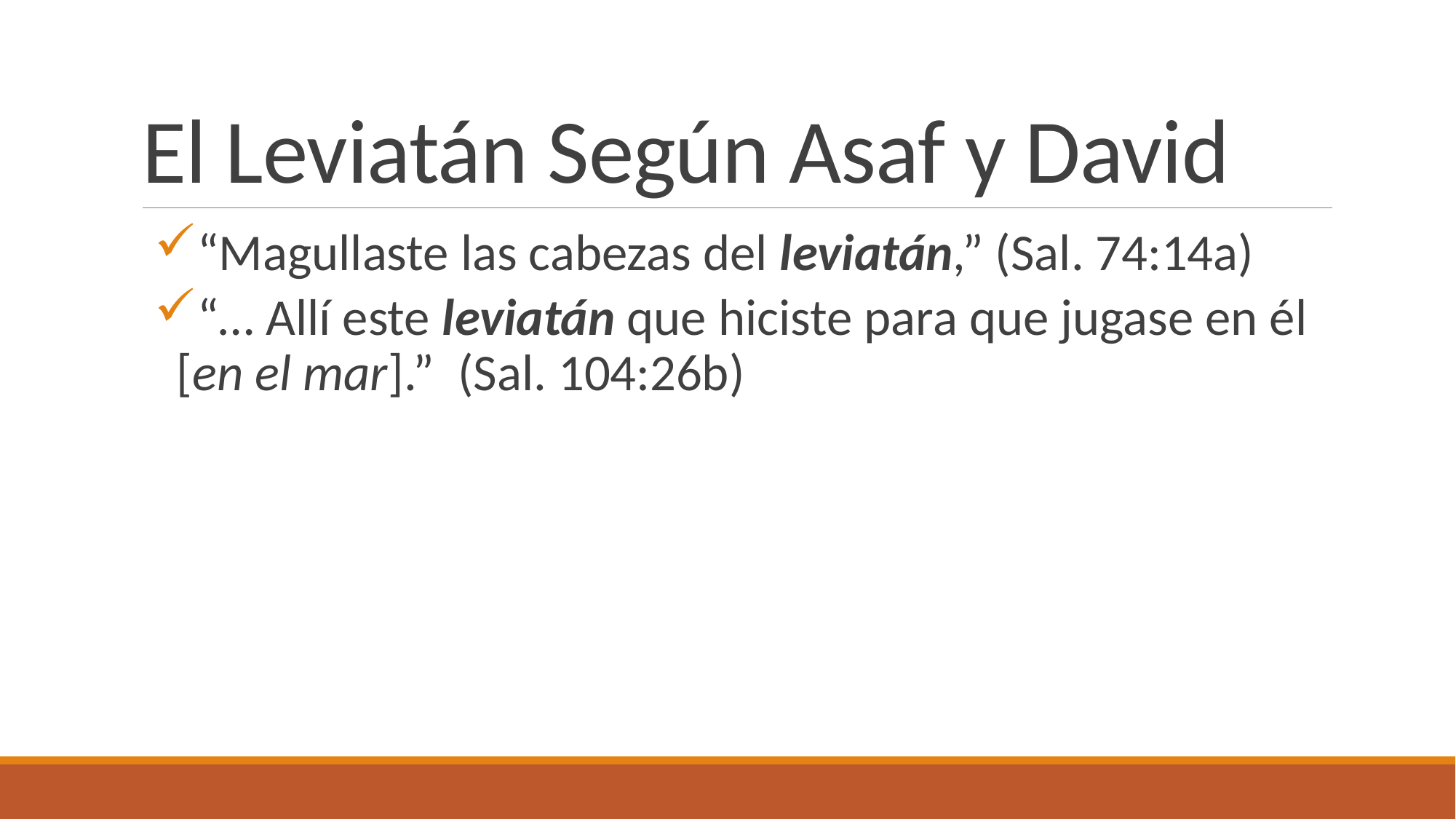

# El Leviatán Según Asaf y David
“Magullaste las cabezas del leviatán,” (Sal. 74:14a)
“… Allí este leviatán que hiciste para que jugase en él [en el mar].”  (Sal. 104:26b)